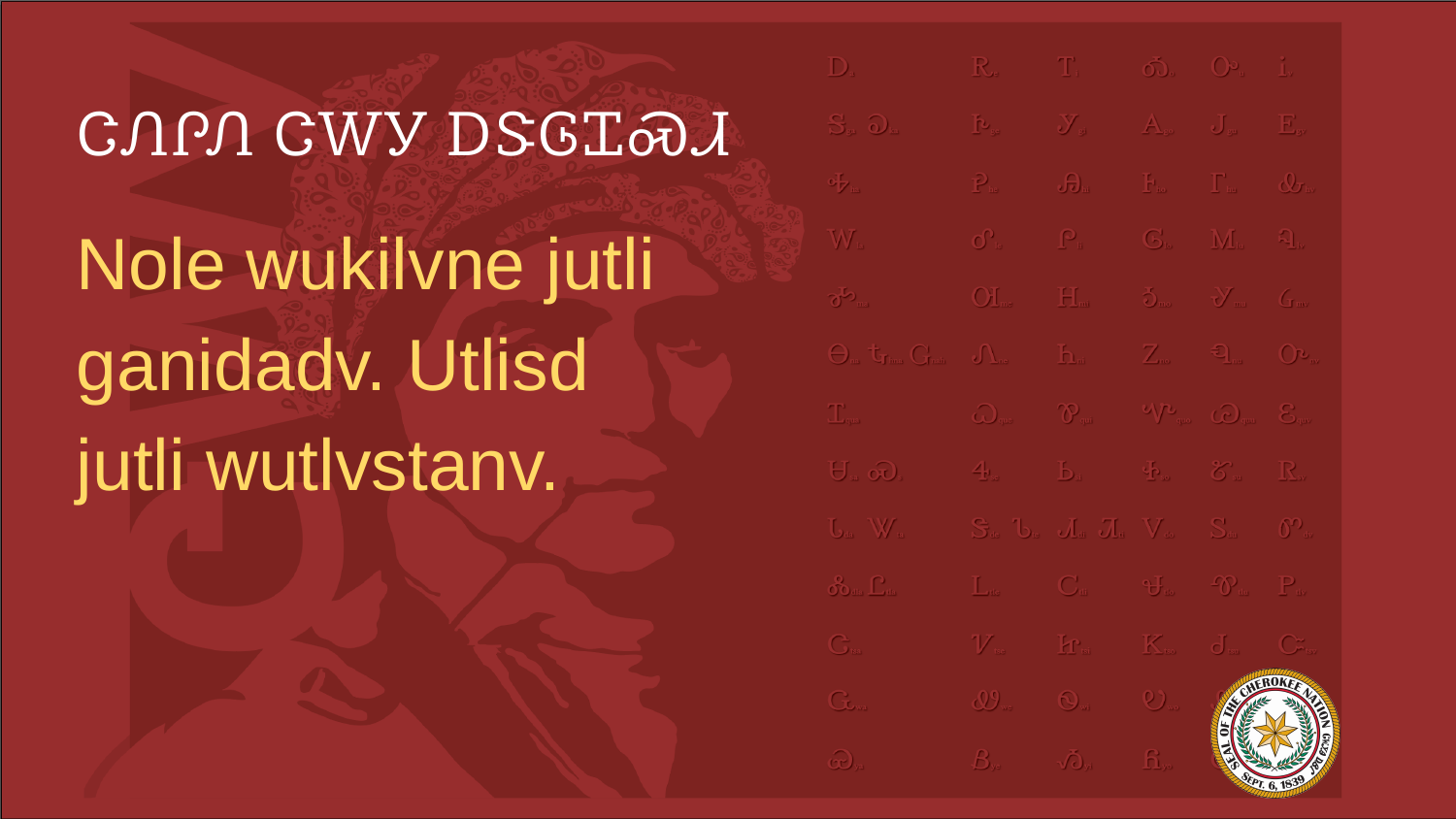

# ᏣᏁᎵᏁ ᏣᎳᎩ ᎠᏕᎶᏆᏍᏗ
Nole wukilvne jutli ganidadv. Utlisd jutli wutlvstanv.